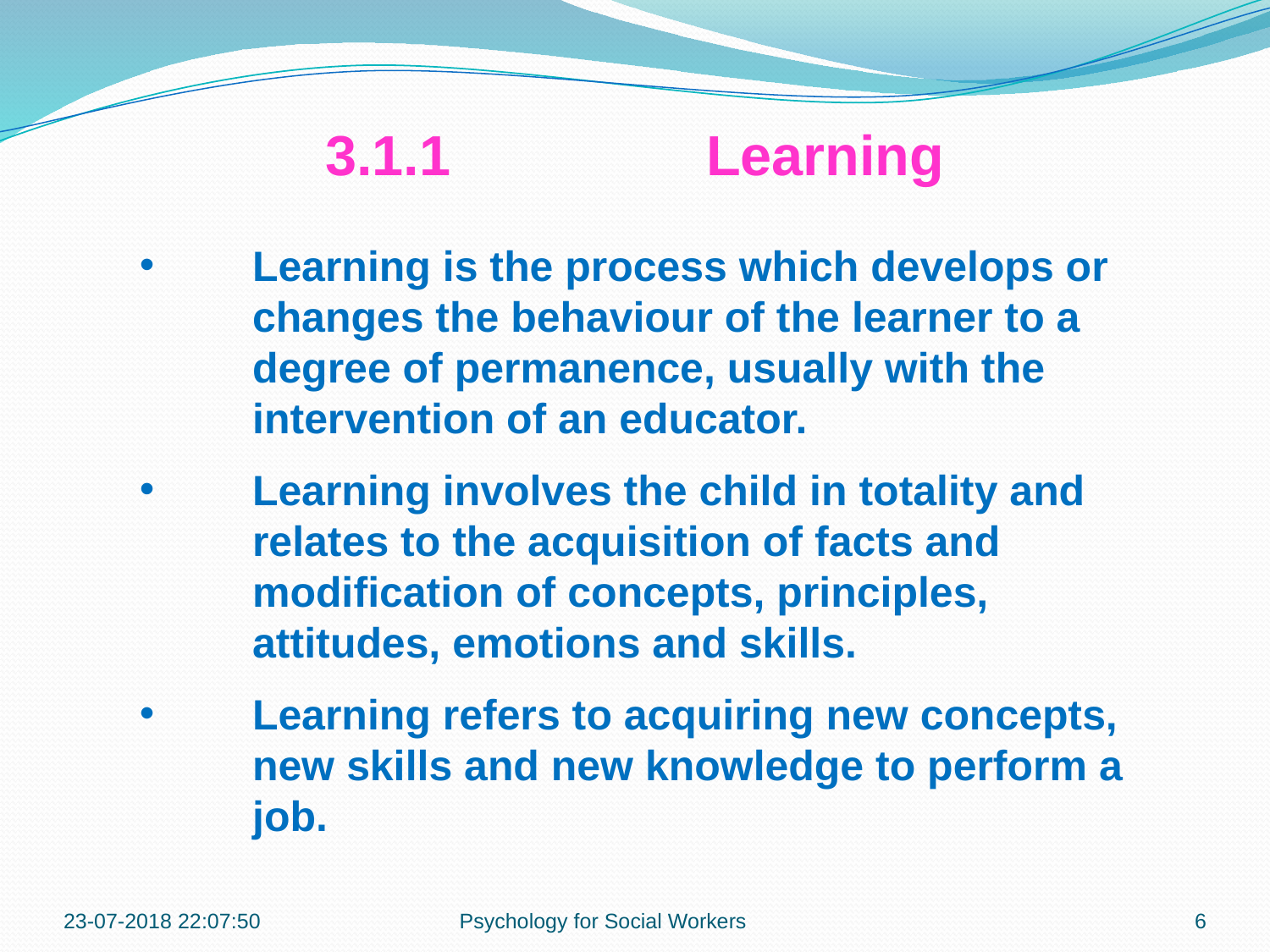

3.1.1 		Learning
Learning is the process which develops or changes the behaviour of the learner to a degree of permanence, usually with the intervention of an educator.
Learning involves the child in totality and relates to the acquisition of facts and modification of concepts, principles, attitudes, emotions and skills.
Learning refers to acquiring new concepts, new skills and new knowledge to perform a job.
23-07-2018 22:07:50
Psychology for Social Workers
6